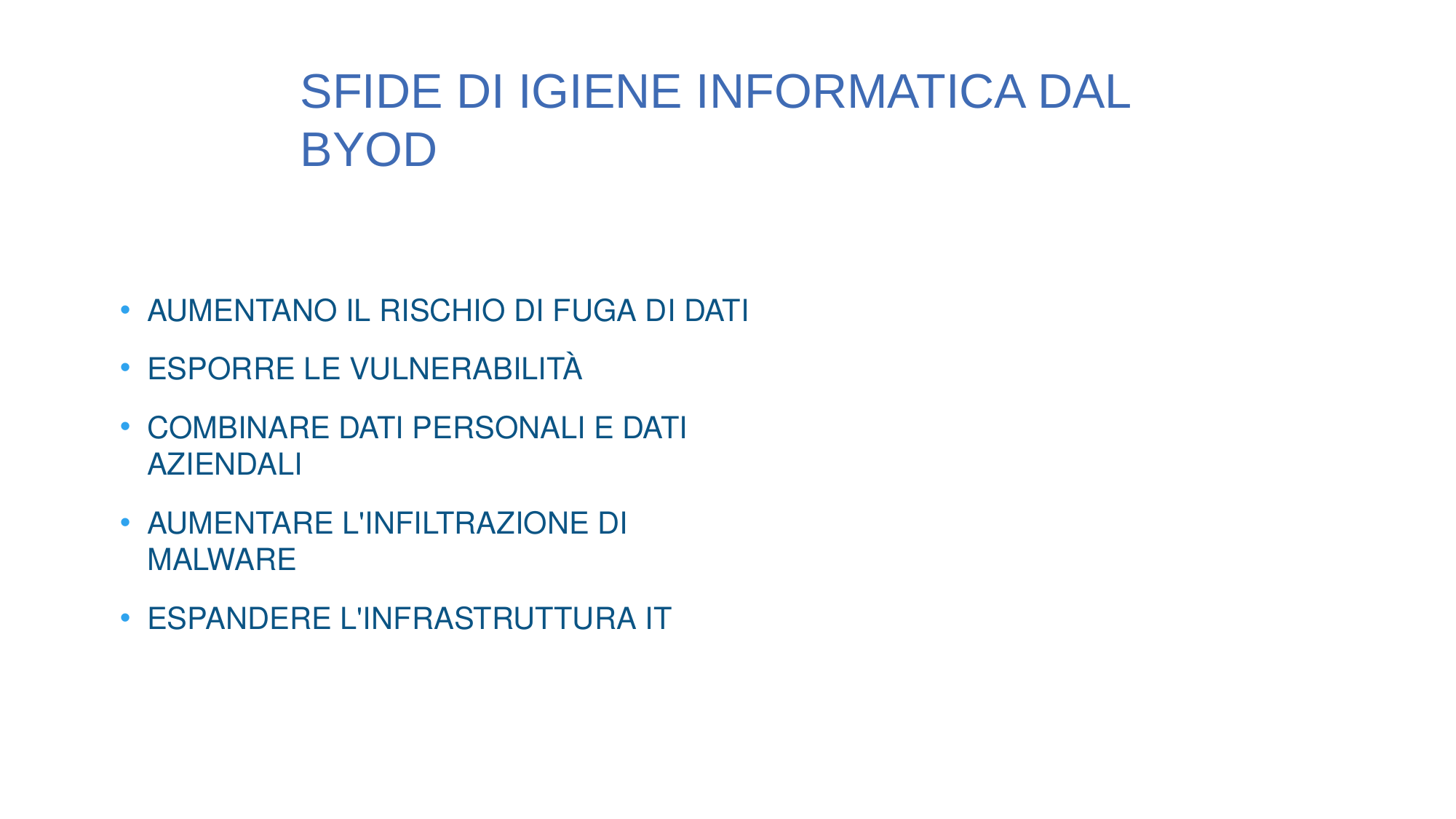

# SFIDE DI IGIENE INFORMATICA DAL BYOD
AUMENTANO IL RISCHIO DI FUGA DI DATI
ESPORRE LE VULNERABILITÀ
COMBINARE DATI PERSONALI E DATI AZIENDALI
AUMENTARE L'INFILTRAZIONE DI MALWARE
ESPANDERE L'INFRASTRUTTURA IT